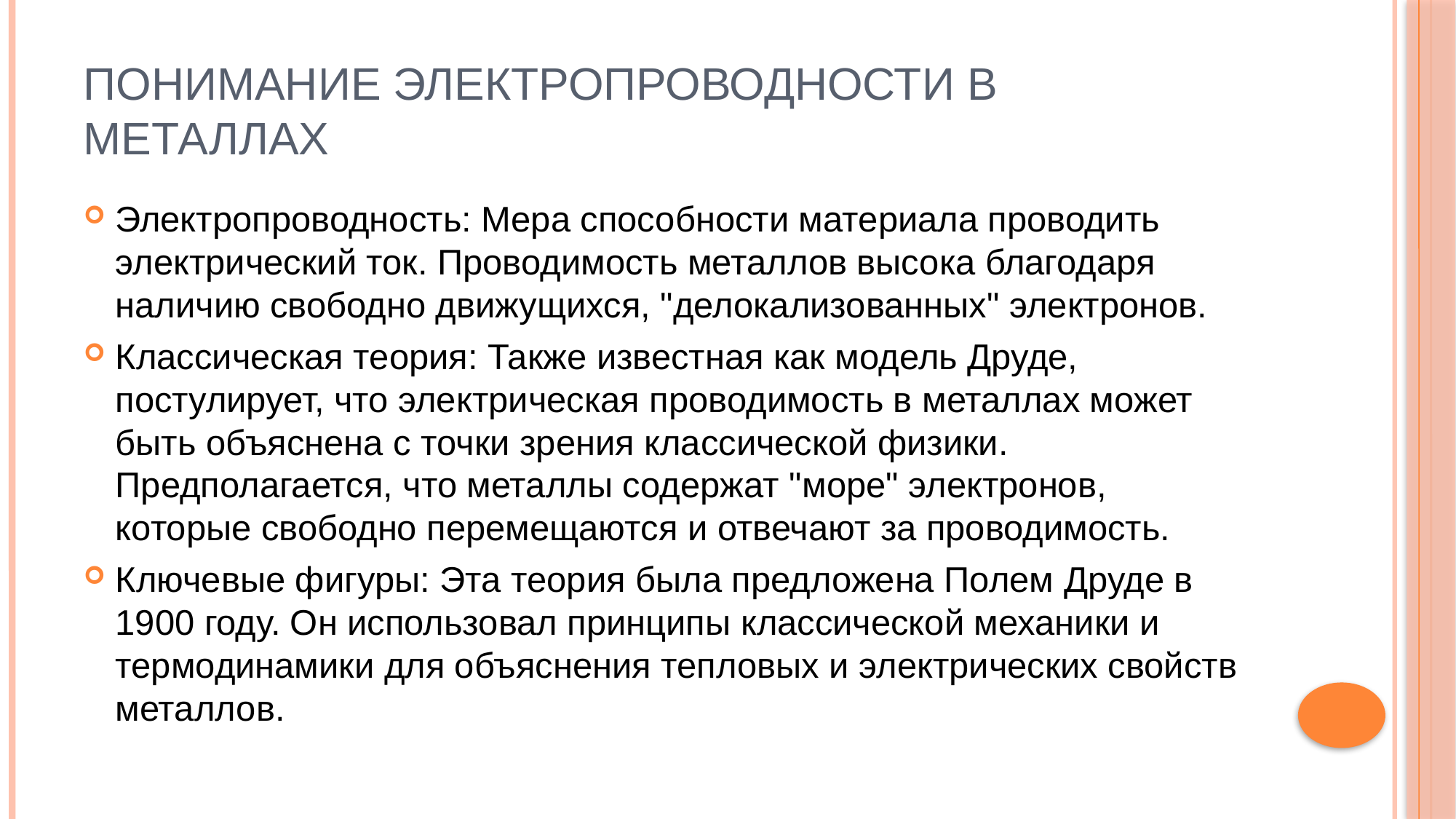

# Понимание электропроводности в металлах
Электропроводность: Мера способности материала проводить электрический ток. Проводимость металлов высока благодаря наличию свободно движущихся, "делокализованных" электронов.
Классическая теория: Также известная как модель Друде, постулирует, что электрическая проводимость в металлах может быть объяснена с точки зрения классической физики. Предполагается, что металлы содержат "море" электронов, которые свободно перемещаются и отвечают за проводимость.
Ключевые фигуры: Эта теория была предложена Полем Друде в 1900 году. Он использовал принципы классической механики и термодинамики для объяснения тепловых и электрических свойств металлов.